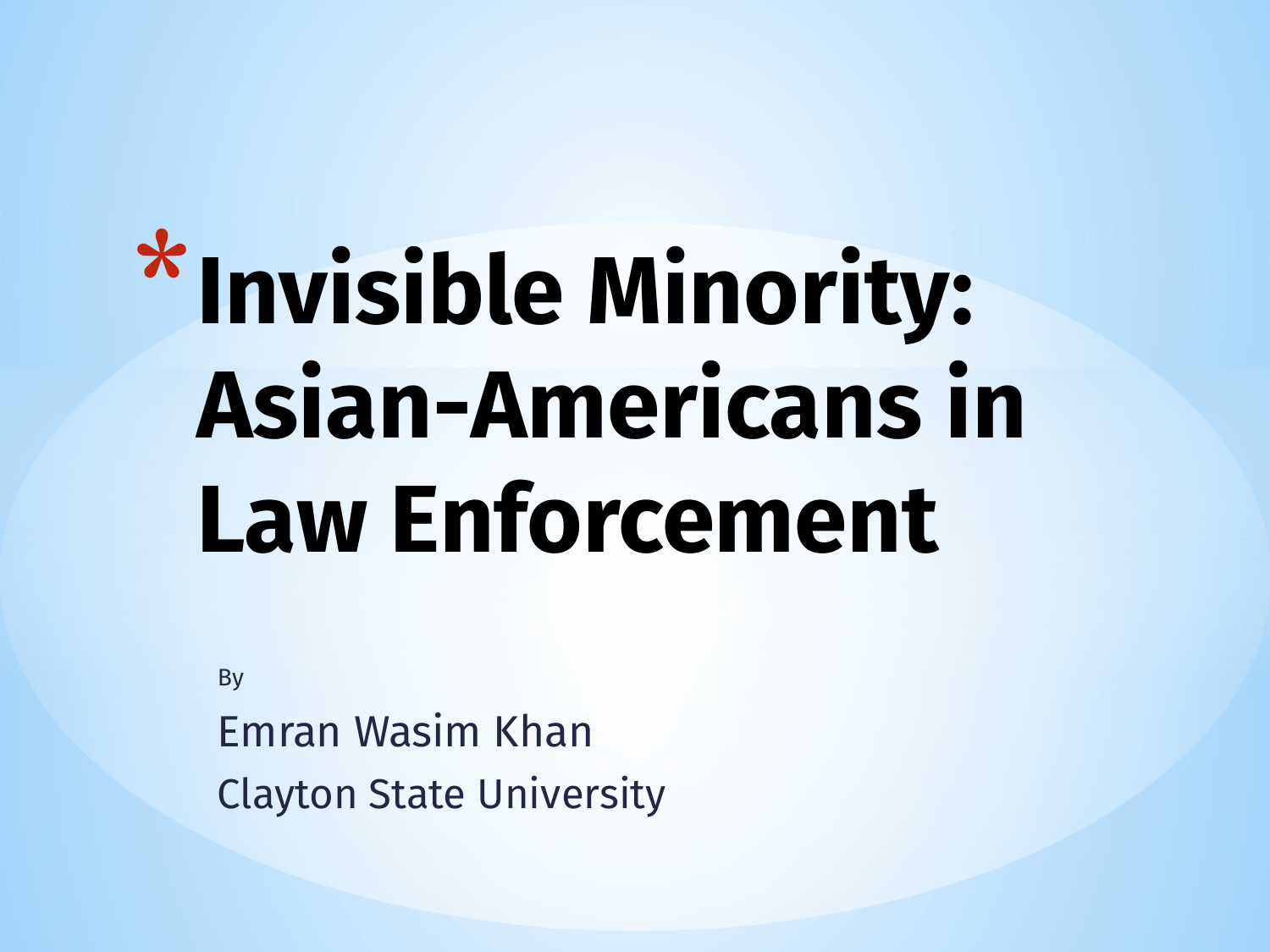

# Invisible Minority: Asian-Americans in Law Enforcement
By
Emran Wasim Khan
Clayton State University